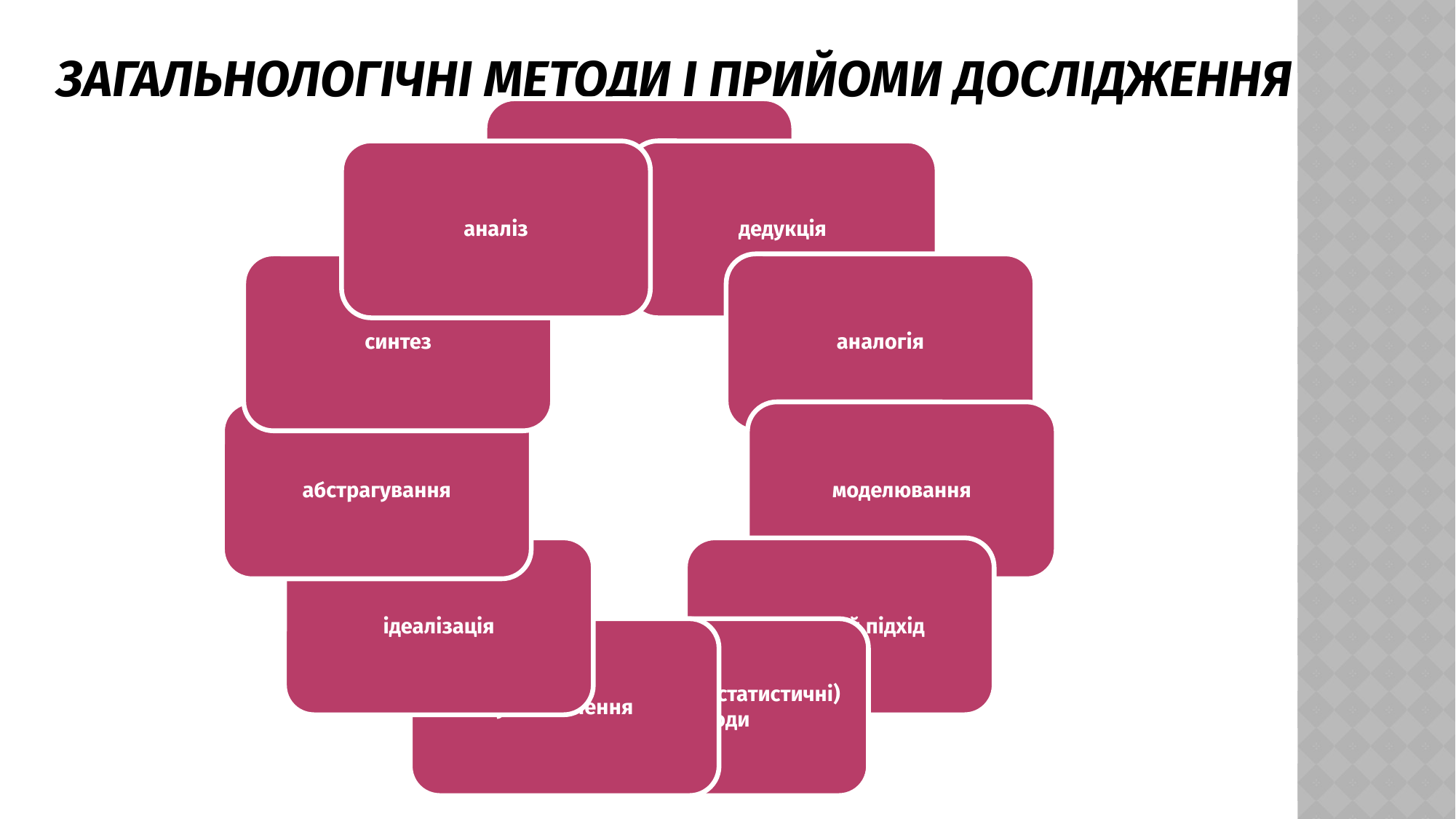

# Загальнологічні методи і прийоми дослідження
індукція
дедукція
аналогія
моделювання
системний підхід
узагальнення
ідеалізація
абстрагування
синтез
аналіз